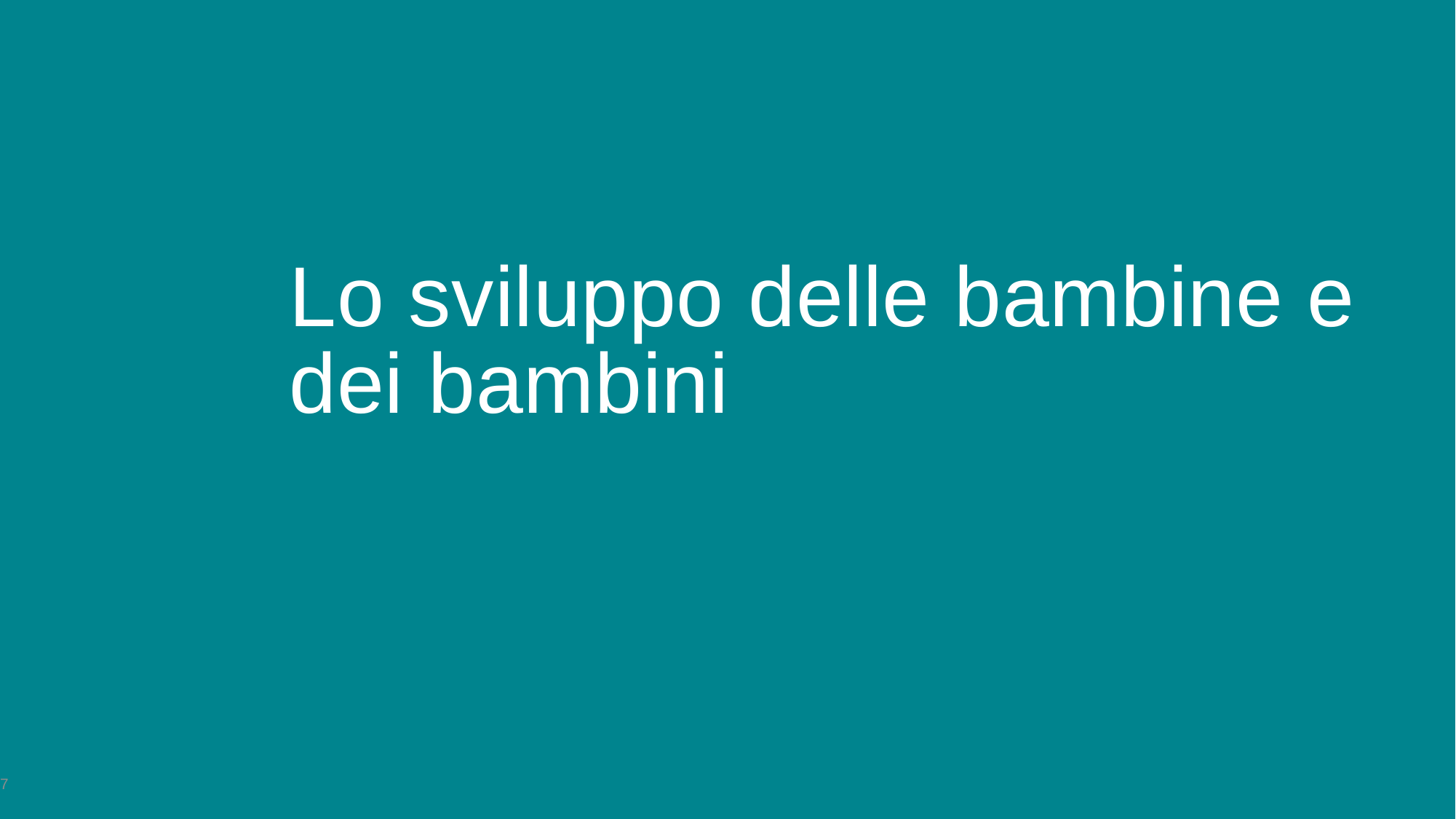

# Lo sviluppo delle bambine e dei bambini
7